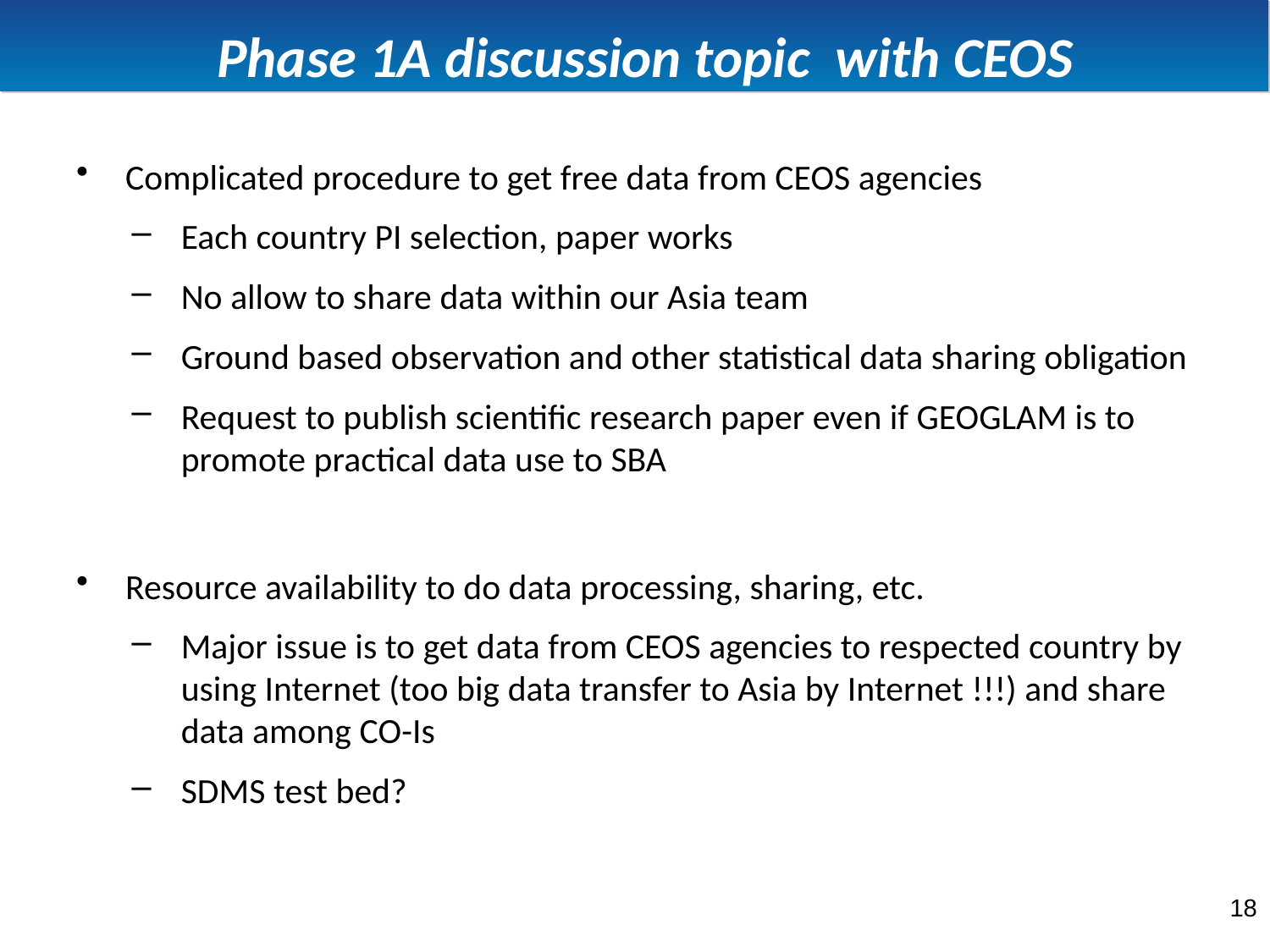

# Phase 1A discussion topic  with CEOS
Complicated procedure to get free data from CEOS agencies
Each country PI selection, paper works
No allow to share data within our Asia team
Ground based observation and other statistical data sharing obligation
Request to publish scientific research paper even if GEOGLAM is to promote practical data use to SBA

Resource availability to do data processing, sharing, etc.
Major issue is to get data from CEOS agencies to respected country by using Internet (too big data transfer to Asia by Internet !!!) and share data among CO-Is
SDMS test bed?

18